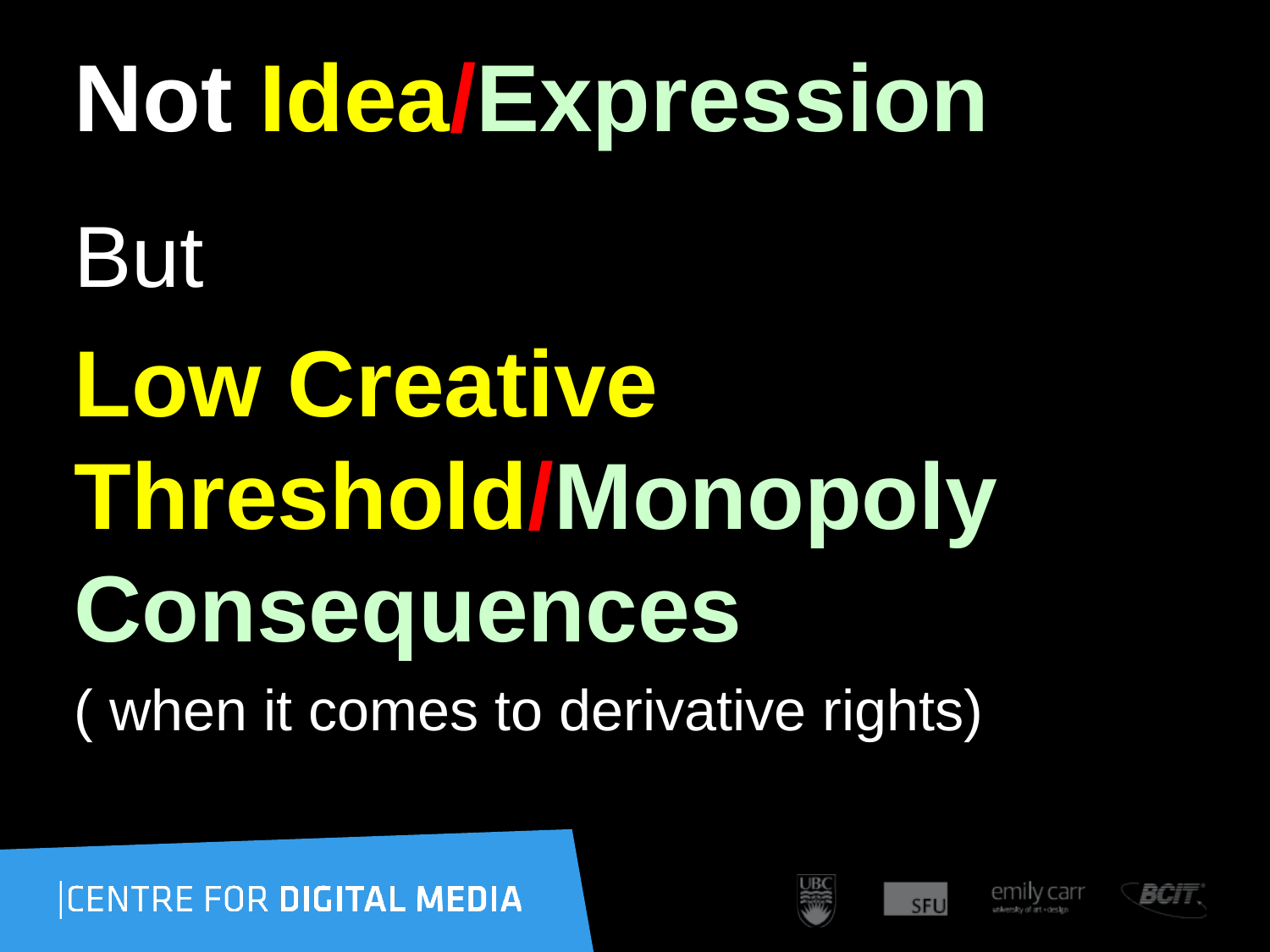

# Not Idea/Expression
But
Low Creative Threshold/Monopoly Consequences
( when it comes to derivative rights)